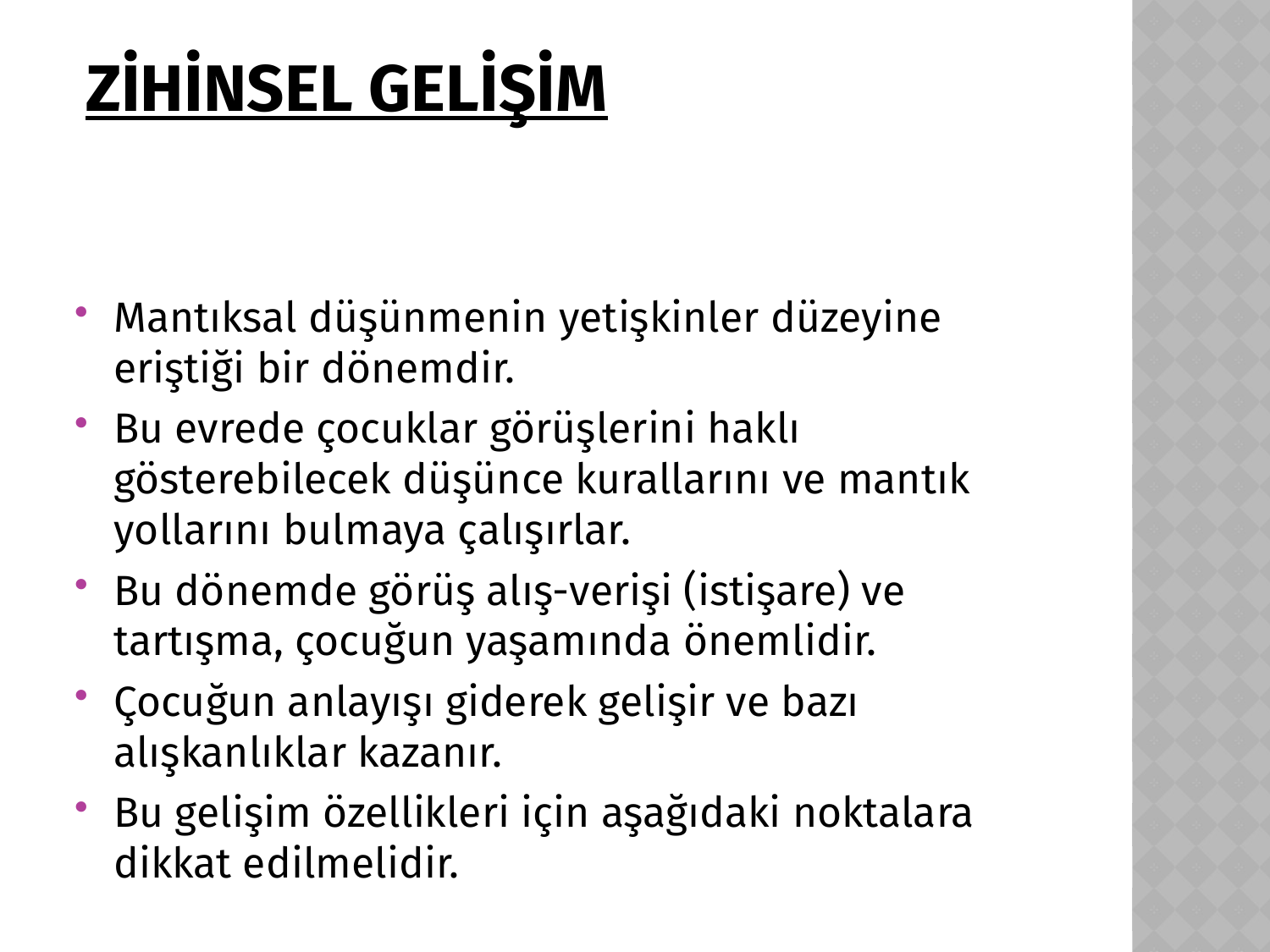

# Zihinsel Gelişim

Mantıksal düşünmenin yetişkinler düzeyine eriştiği bir dönemdir.
Bu evrede çocuklar görüşlerini haklı gösterebilecek düşünce kurallarını ve mantık yollarını bulmaya çalışırlar.
Bu dönemde görüş alış-verişi (istişare) ve tartışma, çocuğun yaşamında önemlidir.
Çocuğun anlayışı giderek gelişir ve bazı alışkanlıklar kazanır.
Bu gelişim özellikleri için aşağıdaki noktalara dikkat edilmelidir.